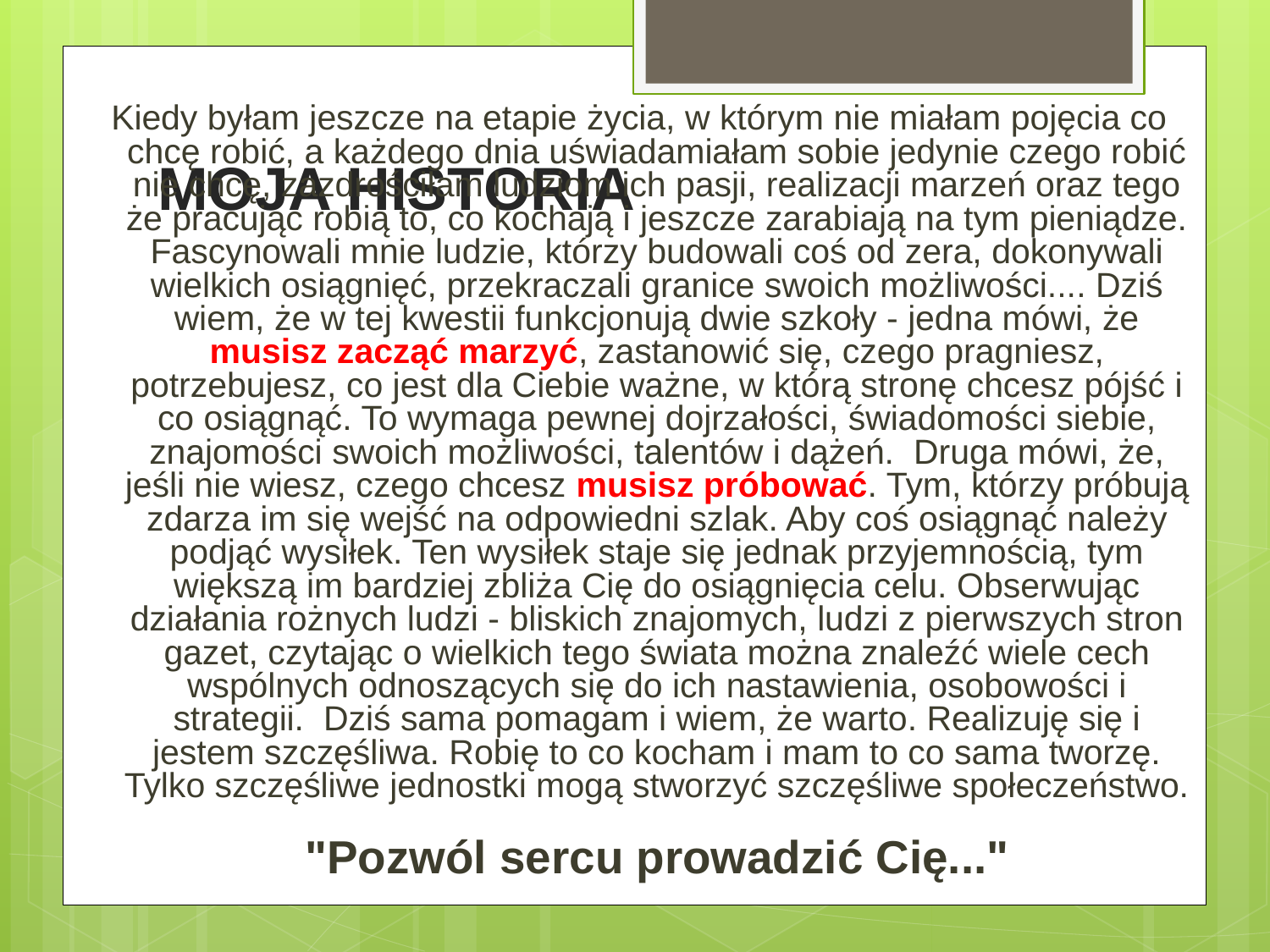

Kiedy byłam jeszcze na etapie życia, w którym nie miałam pojęcia co chcę robić, a każdego dnia uświadamiałam sobie jedynie czego robić nie chcę, zazdrościłam ludziom ich pasji, realizacji marzeń oraz tego że pracując robią to, co kochają i jeszcze zarabiają na tym pieniądze. Fascynowali mnie ludzie, którzy budowali coś od zera, dokonywali wielkich osiągnięć, przekraczali granice swoich możliwości.... Dziś wiem, że w tej kwestii funkcjonują dwie szkoły - jedna mówi, że musisz zacząć marzyć, zastanowić się, czego pragniesz, potrzebujesz, co jest dla Ciebie ważne, w którą stronę chcesz pójść i co osiągnąć. To wymaga pewnej dojrzałości, świadomości siebie, znajomości swoich możliwości, talentów i dążeń.  Druga mówi, że, jeśli nie wiesz, czego chcesz musisz próbować. Tym, którzy próbują zdarza im się wejść na odpowiedni szlak. Aby coś osiągnąć należy podjąć wysiłek. Ten wysiłek staje się jednak przyjemnością, tym większą im bardziej zbliża Cię do osiągnięcia celu. Obserwując działania rożnych ludzi - bliskich znajomych, ludzi z pierwszych stron gazet, czytając o wielkich tego świata można znaleźć wiele cech wspólnych odnoszących się do ich nastawienia, osobowości i strategii.  Dziś sama pomagam i wiem, że warto. Realizuję się i jestem szczęśliwa. Robię to co kocham i mam to co sama tworzę. Tylko szczęśliwe jednostki mogą stworzyć szczęśliwe społeczeństwo.
"Pozwól sercu prowadzić Cię..."
# MOJA HISTORIA